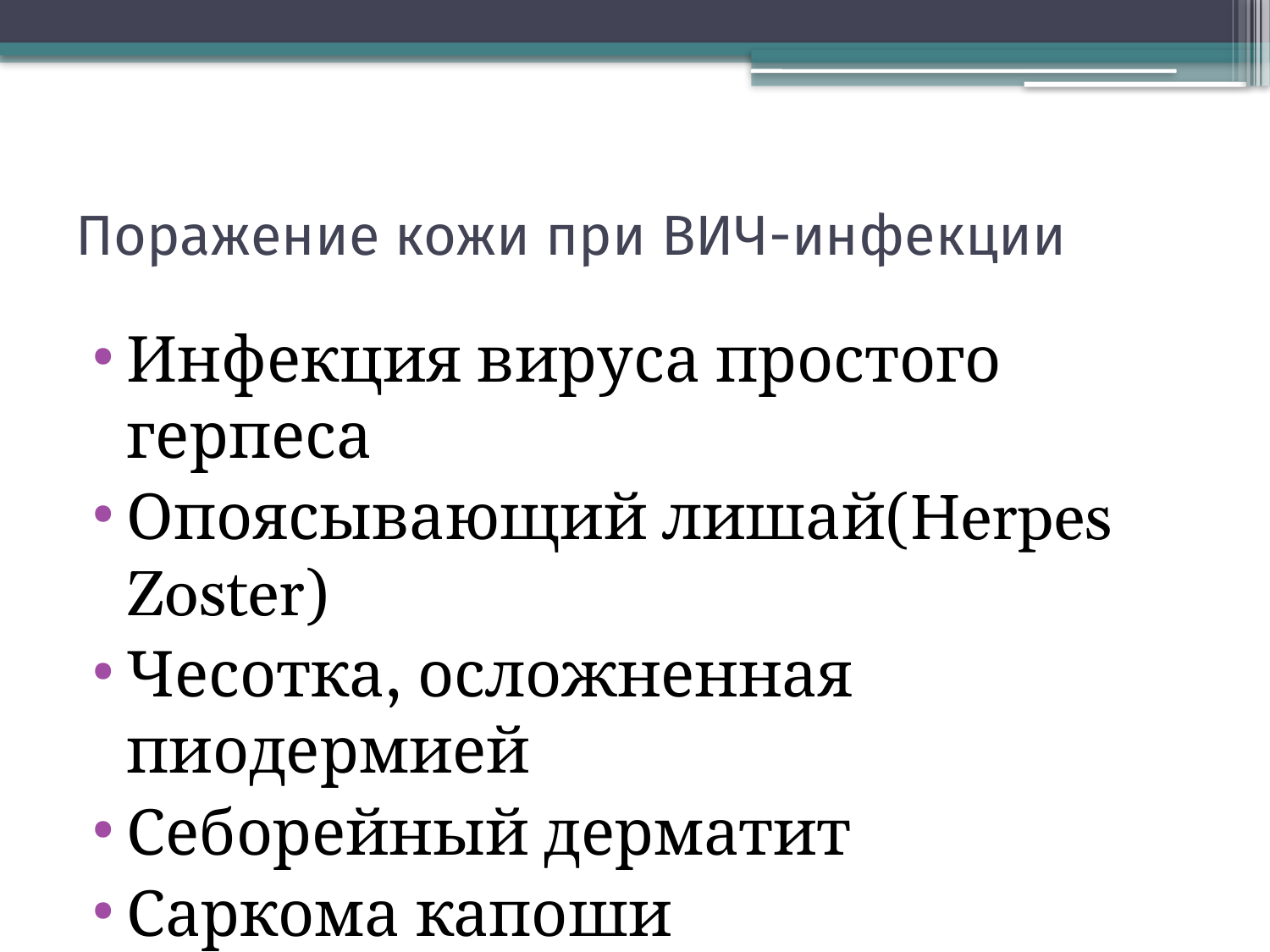

# Поражение кожи при ВИЧ-инфекции
Инфекция вируса простого герпеса
Опоясывающий лишай(Herpes Zoster)
Чесотка, осложненная пиодермией
Себорейный дерматит
Саркома капоши